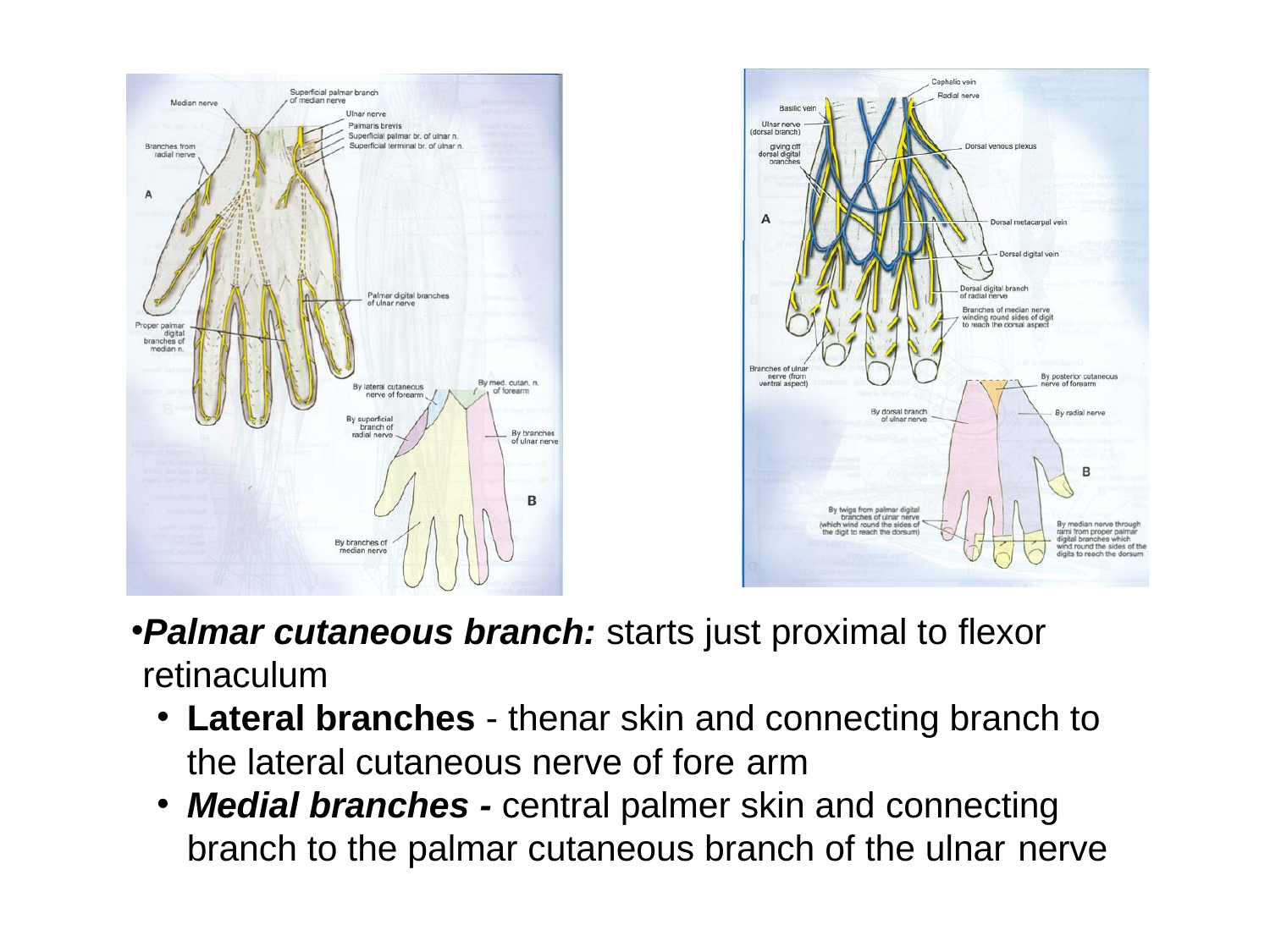

Palmar cutaneous branch: starts just proximal to flexor  retinaculum
Lateral branches - thenar skin and connecting branch to  the lateral cutaneous nerve of fore arm
Medial branches - central palmer skin and connecting  branch to the palmar cutaneous branch of the ulnar nerve